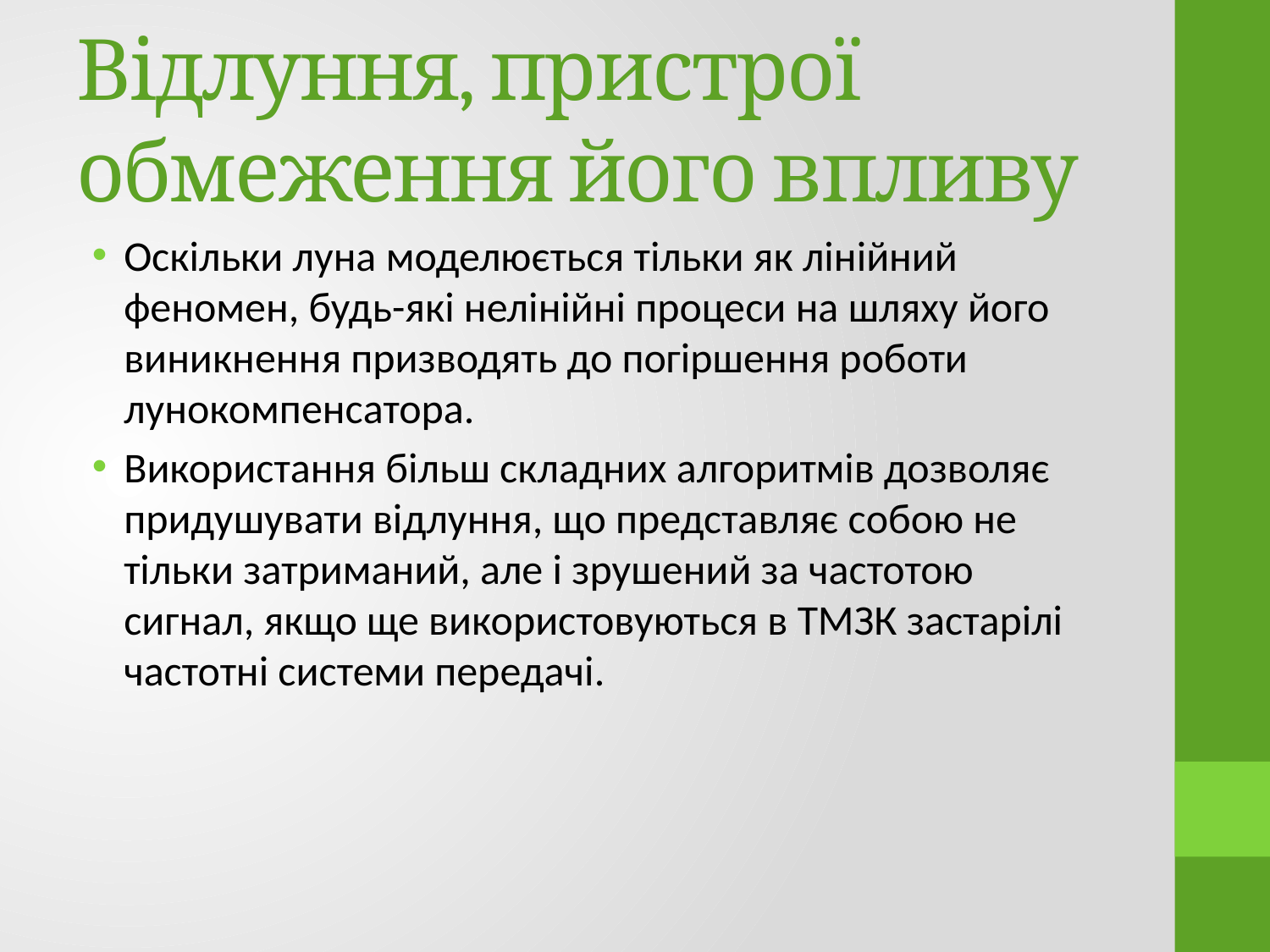

# Відлуння, пристрої обмеження його впливу
Оскільки луна моделюється тільки як лінійний феномен, будь-які нелінійні процеси на шляху його виникнення призводять до погіршення роботи лунокомпенсатора.
Використання більш складних алгоритмів дозволяє придушувати відлуння, що представляє собою не тільки затриманий, але і зрушений за частотою сигнал, якщо ще використовуються в ТМЗК застарілі частотні системи передачі.